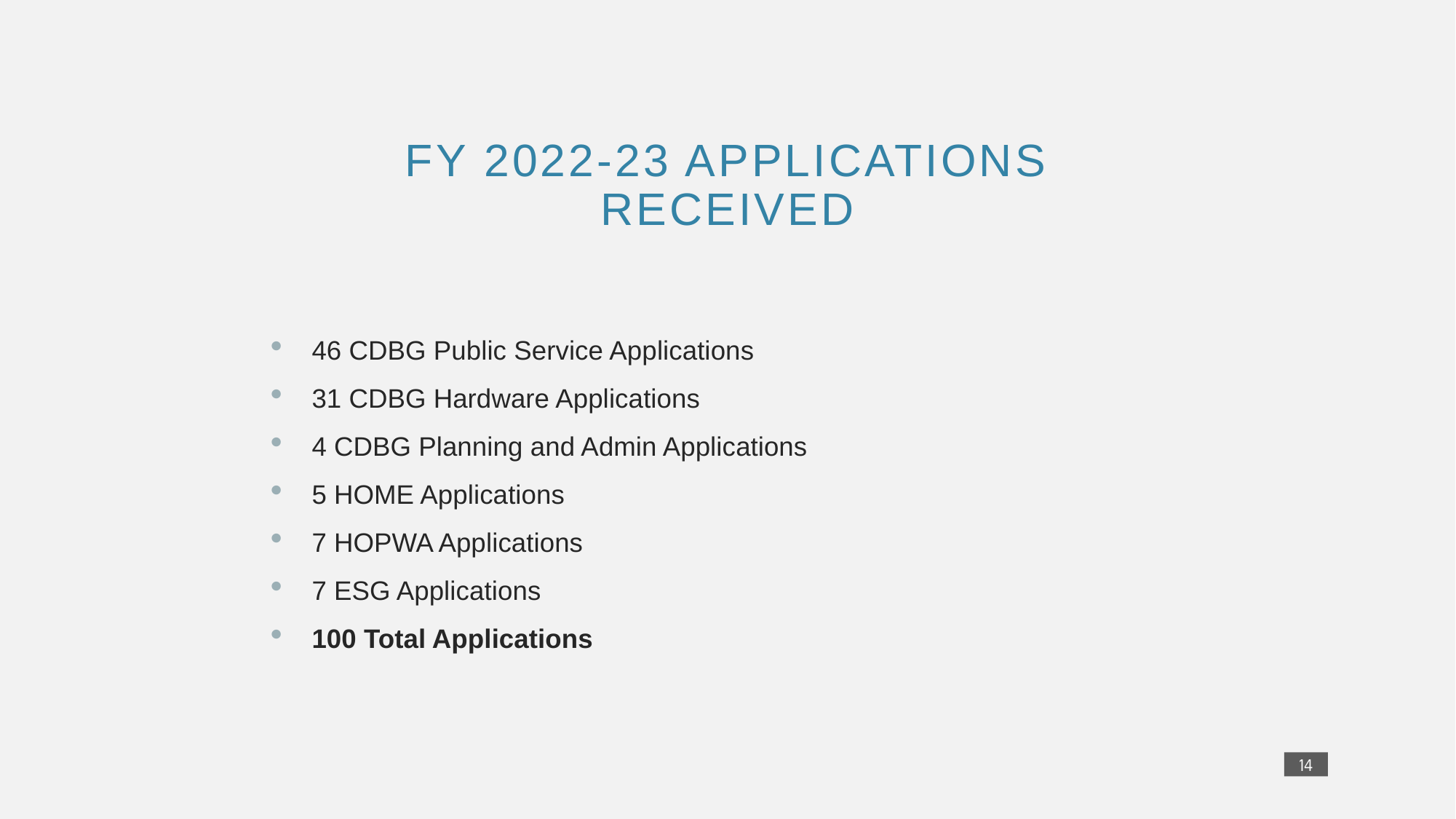

# FY 2022-23 Applications Received
46 CDBG Public Service Applications
31 CDBG Hardware Applications
4 CDBG Planning and Admin Applications
5 HOME Applications
7 HOPWA Applications
7 ESG Applications
100 Total Applications
14